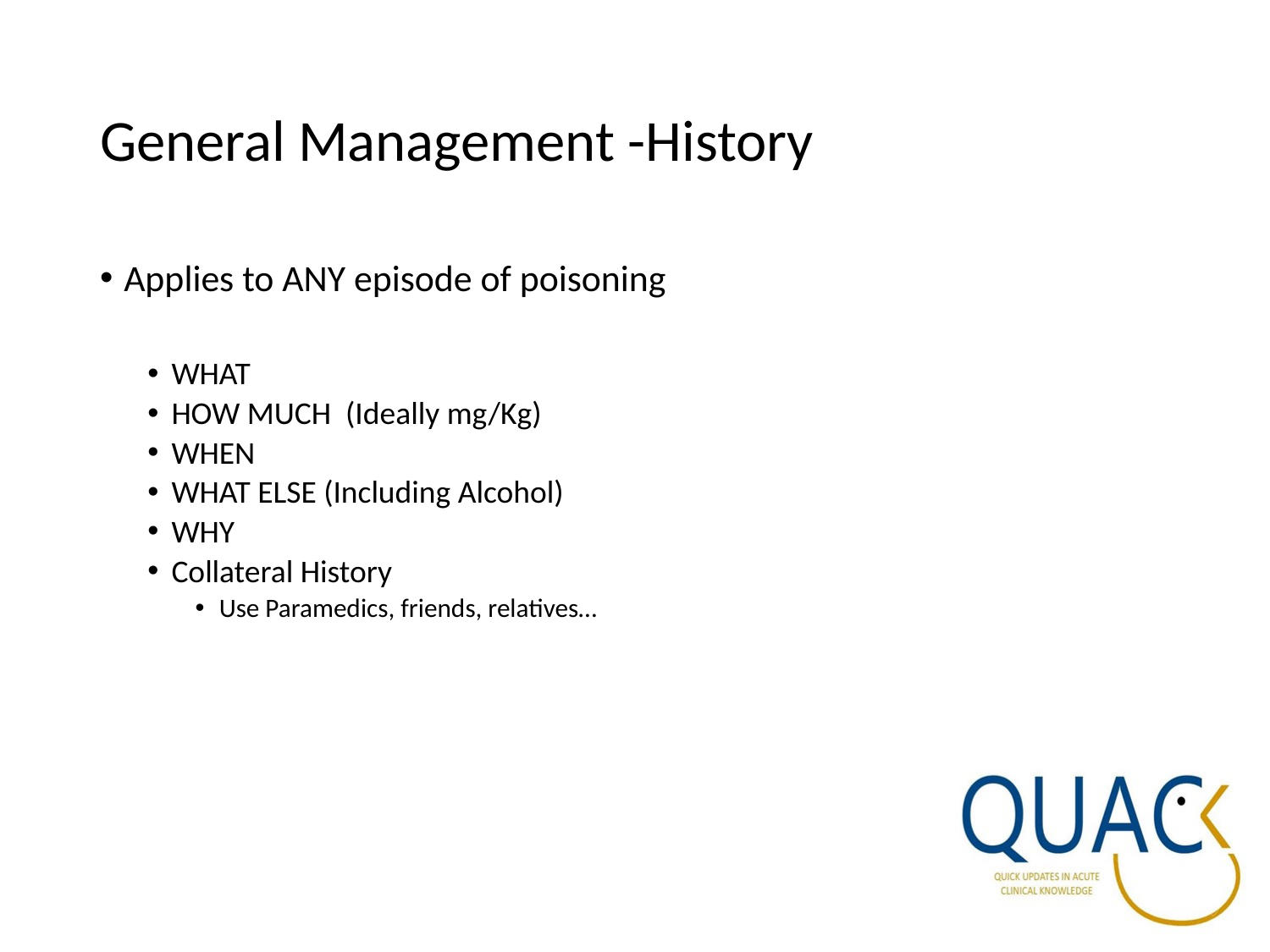

# General Management -History
Applies to ANY episode of poisoning

WHAT
HOW MUCH  (Ideally mg/Kg)
WHEN
WHAT ELSE (Including Alcohol)
WHY
Collateral History
Use Paramedics, friends, relatives…